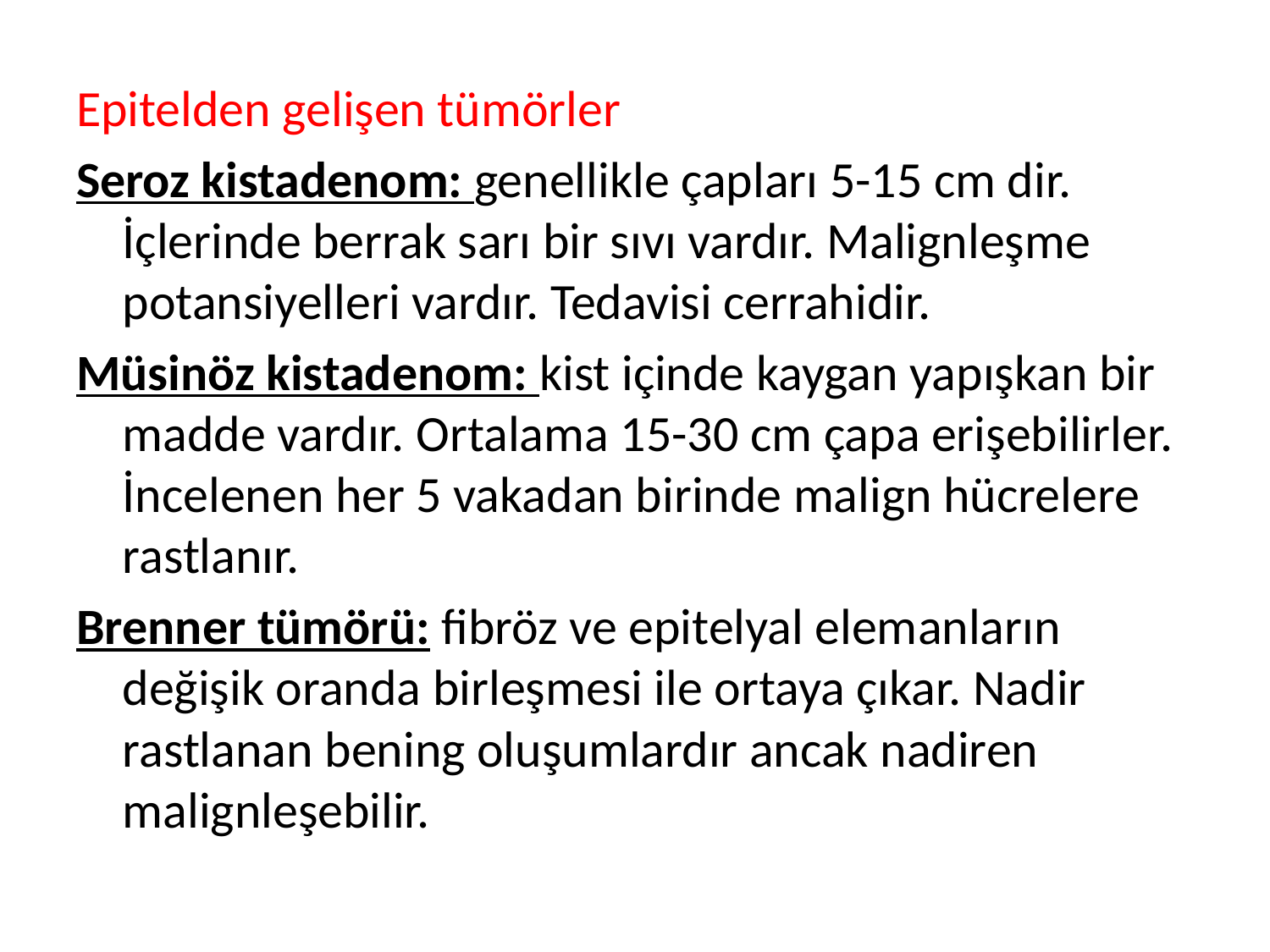

Epitelden gelişen tümörler
Seroz kistadenom: genellikle çapları 5-15 cm dir. İçlerinde berrak sarı bir sıvı vardır. Malignleşme potansiyelleri vardır. Tedavisi cerrahidir.
Müsinöz kistadenom: kist içinde kaygan yapışkan bir madde vardır. Ortalama 15-30 cm çapa erişebilirler. İncelenen her 5 vakadan birinde malign hücrelere rastlanır.
Brenner tümörü: fibröz ve epitelyal elemanların değişik oranda birleşmesi ile ortaya çıkar. Nadir rastlanan bening oluşumlardır ancak nadiren malignleşebilir.